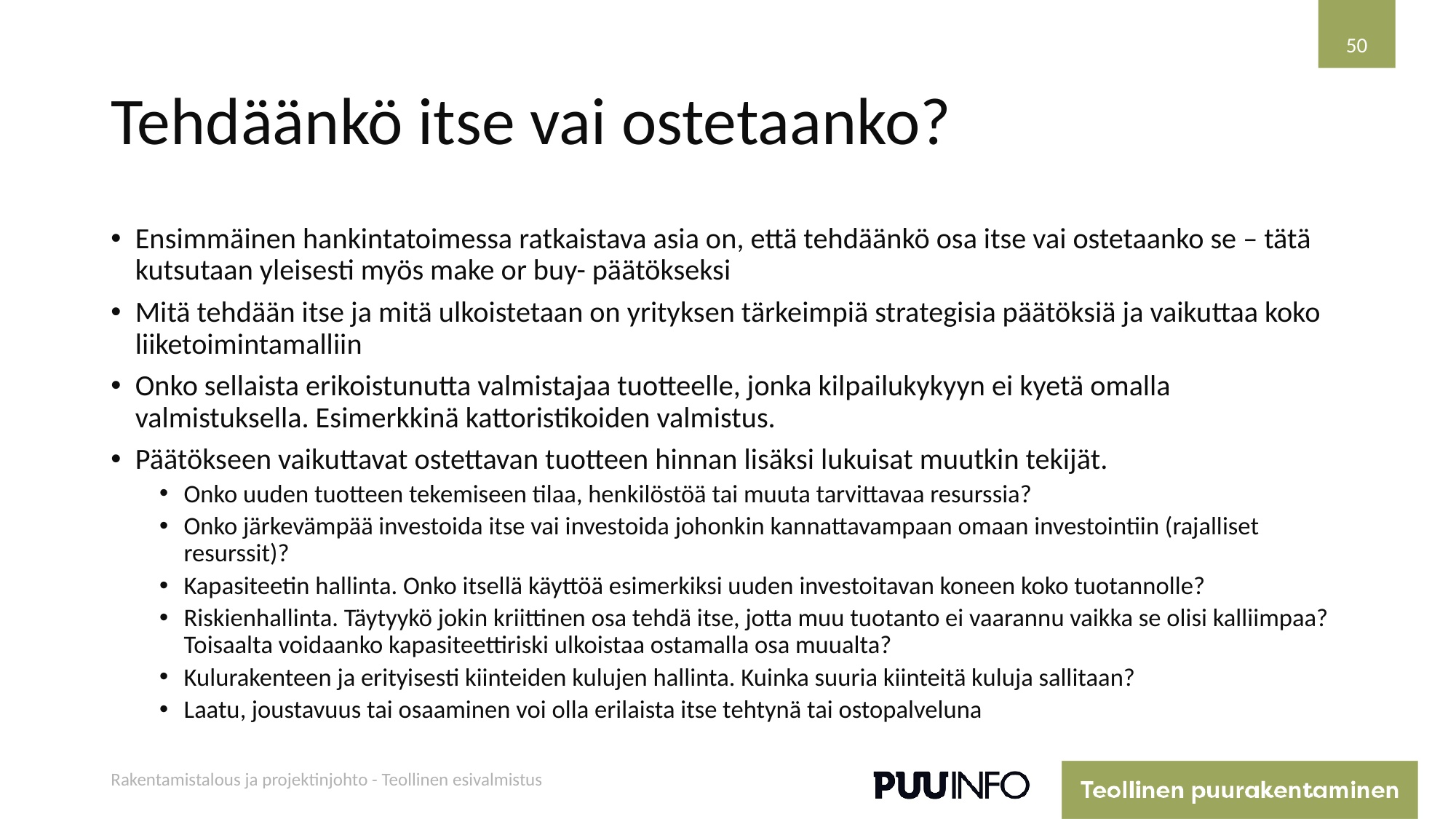

50
# Tehdäänkö itse vai ostetaanko?
Ensimmäinen hankintatoimessa ratkaistava asia on, että tehdäänkö osa itse vai ostetaanko se – tätä kutsutaan yleisesti myös make or buy- päätökseksi
Mitä tehdään itse ja mitä ulkoistetaan on yrityksen tärkeimpiä strategisia päätöksiä ja vaikuttaa koko liiketoimintamalliin
Onko sellaista erikoistunutta valmistajaa tuotteelle, jonka kilpailukykyyn ei kyetä omalla valmistuksella. Esimerkkinä kattoristikoiden valmistus.
Päätökseen vaikuttavat ostettavan tuotteen hinnan lisäksi lukuisat muutkin tekijät.
Onko uuden tuotteen tekemiseen tilaa, henkilöstöä tai muuta tarvittavaa resurssia?
Onko järkevämpää investoida itse vai investoida johonkin kannattavampaan omaan investointiin (rajalliset resurssit)?
Kapasiteetin hallinta. Onko itsellä käyttöä esimerkiksi uuden investoitavan koneen koko tuotannolle?
Riskienhallinta. Täytyykö jokin kriittinen osa tehdä itse, jotta muu tuotanto ei vaarannu vaikka se olisi kalliimpaa? Toisaalta voidaanko kapasiteettiriski ulkoistaa ostamalla osa muualta?
Kulurakenteen ja erityisesti kiinteiden kulujen hallinta. Kuinka suuria kiinteitä kuluja sallitaan?
Laatu, joustavuus tai osaaminen voi olla erilaista itse tehtynä tai ostopalveluna

Rakentamistalous ja projektinjohto - Teollinen esivalmistus